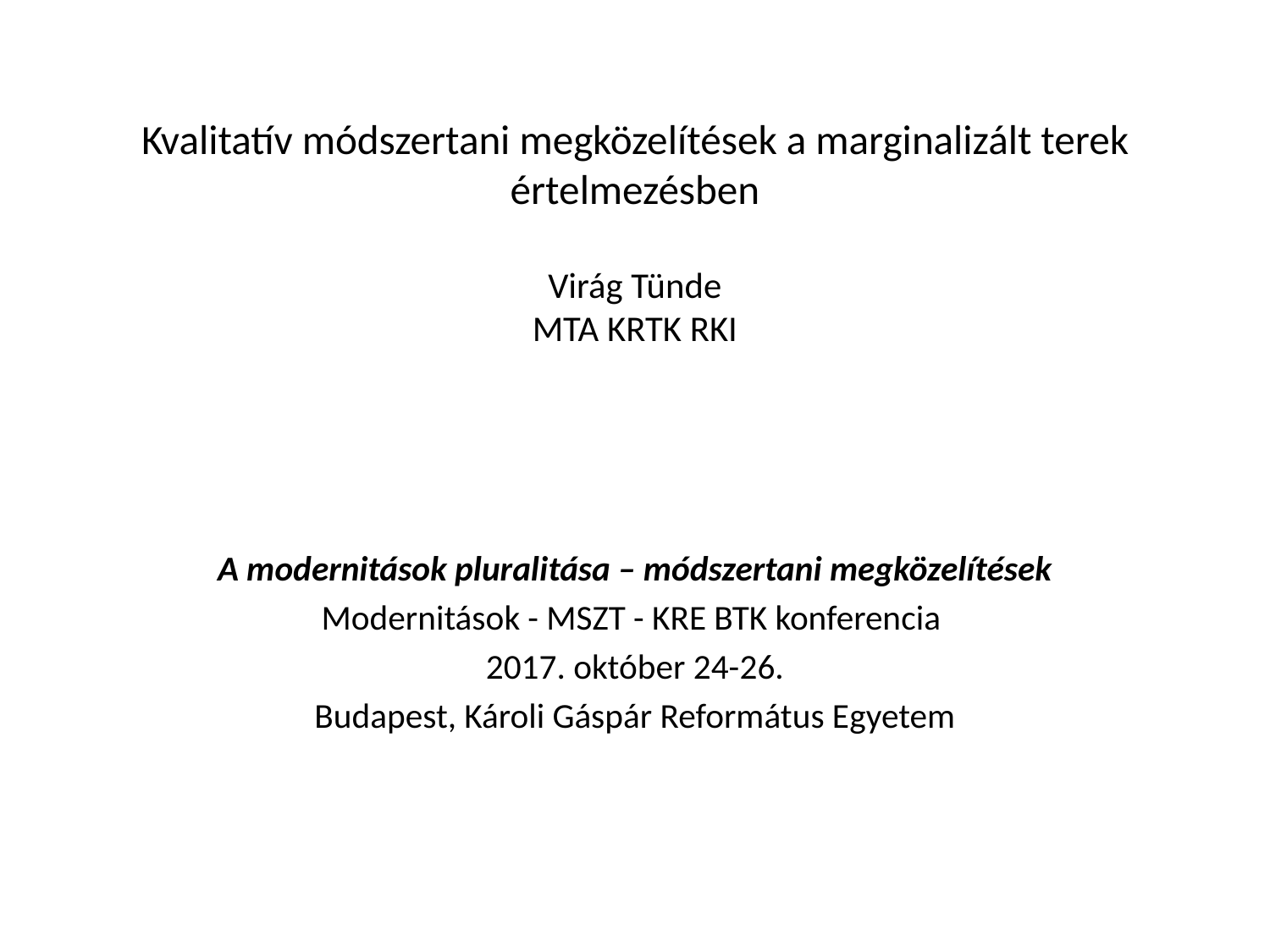

# Kvalitatív módszertani megközelítések a marginalizált terek értelmezésben Virág Tünde MTA KRTK RKI
A modernitások pluralitása – módszertani megközelítések
Modernitások - MSZT - KRE BTK konferencia
2017. október 24-26.
Budapest, Károli Gáspár Református Egyetem